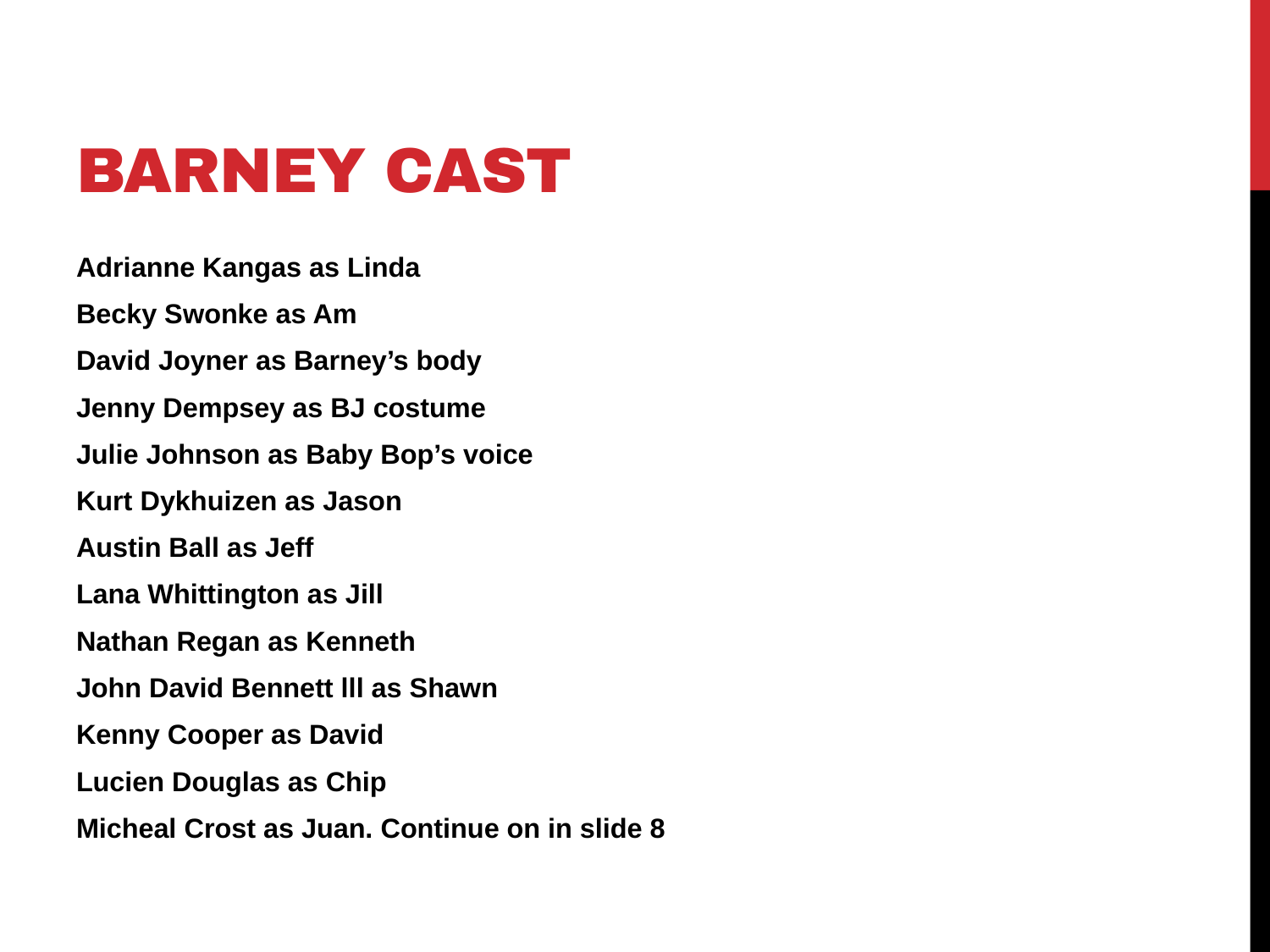

# Barney cast
Adrianne Kangas as Linda
Becky Swonke as Am
David Joyner as Barney’s body
Jenny Dempsey as BJ costume
Julie Johnson as Baby Bop’s voice
Kurt Dykhuizen as Jason
Austin Ball as Jeff
Lana Whittington as Jill
Nathan Regan as Kenneth
John David Bennett lll as Shawn
Kenny Cooper as David
Lucien Douglas as Chip
Micheal Crost as Juan. Continue on in slide 8